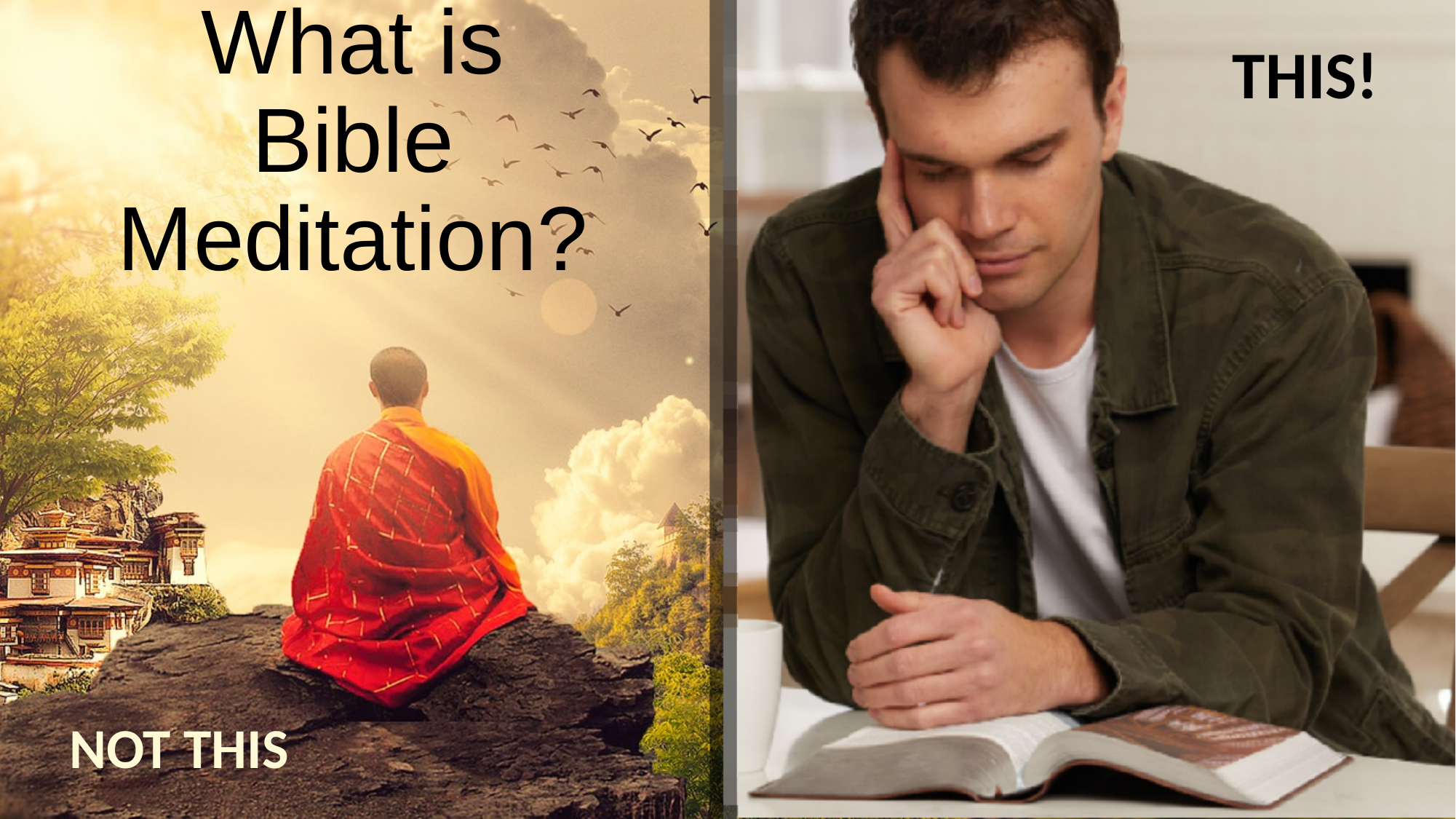

# What is Bible Meditation?
This!
Not This